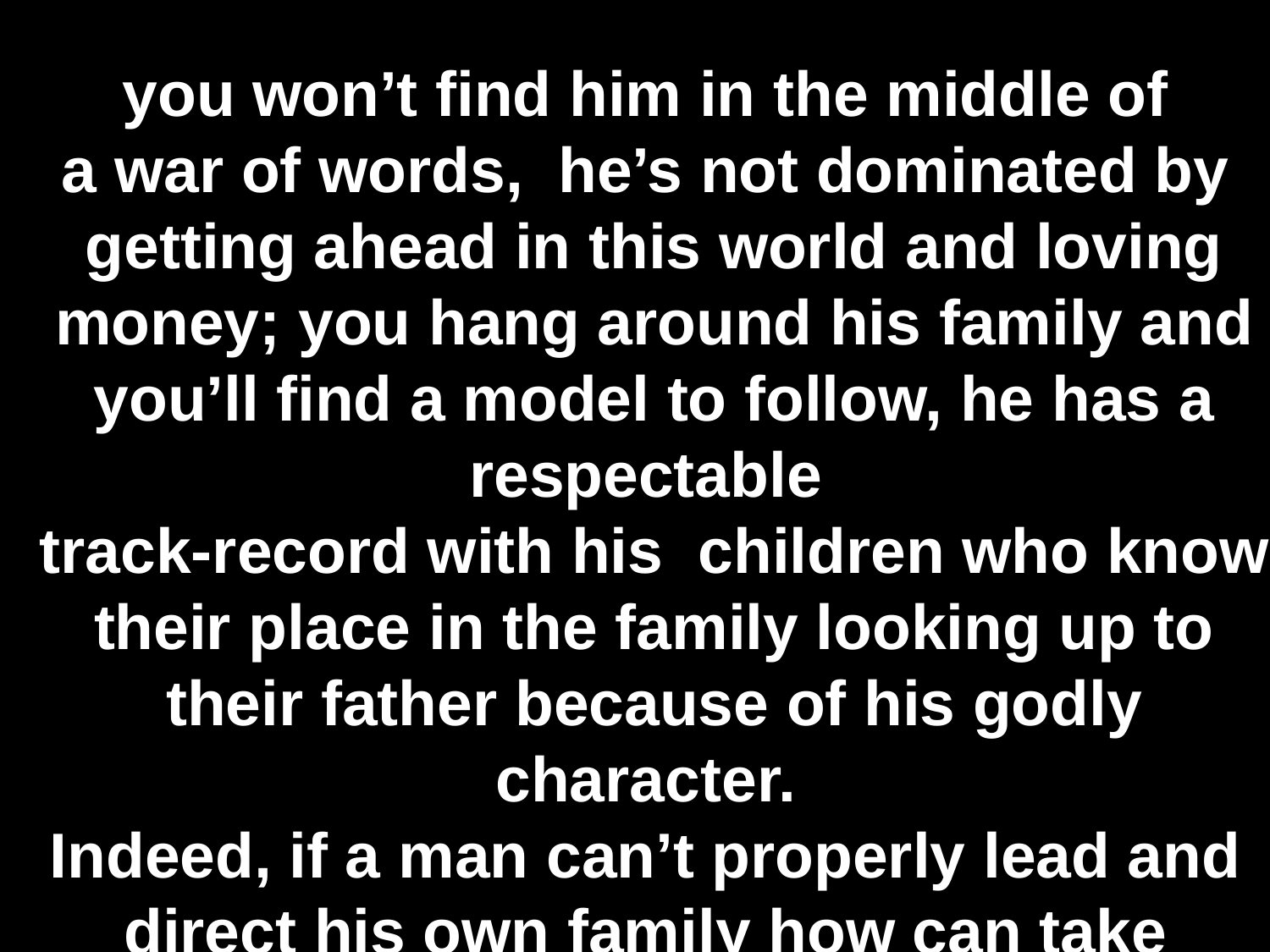

you won’t find him in the middle of
a war of words,  he’s not dominated by
getting ahead in this world and loving money; you hang around his family and you’ll find a model to follow, he has a respectable
track-record with his  children who know
their place in the family looking up to their father because of his godly character.
Indeed, if a man can’t properly lead and
direct his own family how can take
care of God’s called out ones?